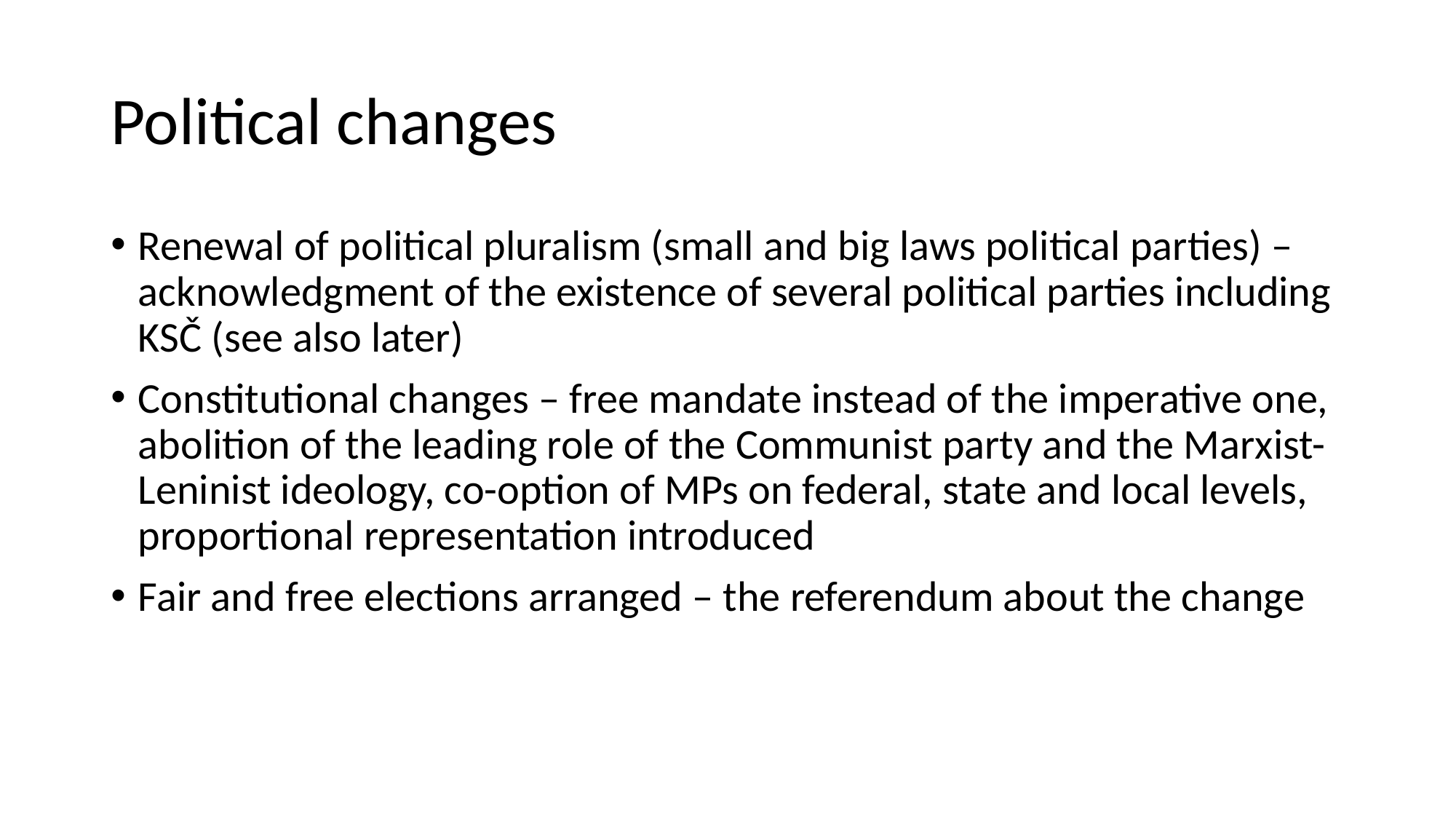

# Political changes
Renewal of political pluralism (small and big laws political parties) – acknowledgment of the existence of several political parties including KSČ (see also later)
Constitutional changes – free mandate instead of the imperative one, abolition of the leading role of the Communist party and the Marxist-Leninist ideology, co-option of MPs on federal, state and local levels, proportional representation introduced
Fair and free elections arranged – the referendum about the change